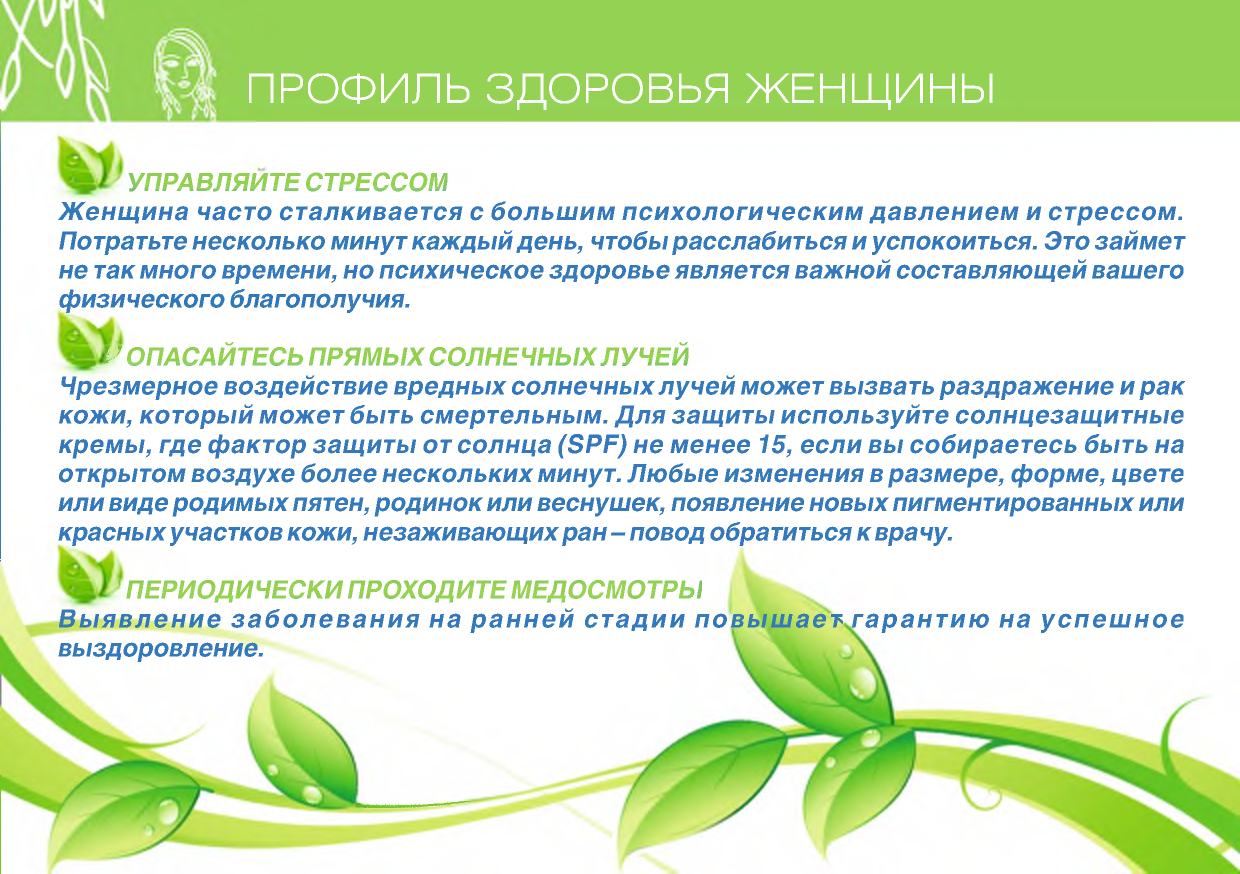

ПРОФИЛЬ ЗДОРОВЬЯ ЖЕНЩИНЫ

у п р а в л я й т е с т р е с с о м
Ж енщина часто сталкивается с больш им психологическим давлением и стрессом.  Потратьте несколько минут каждый день, чтобы расслабиться и успокоиться. Это займет  не так много времени, но психическое здоровье является важной составляющей вашего  физического благополучия.

р о п а с а й т е с ь  п р я м ы х  с о л н е ч н ы х л у ч   е й
Чрезмерное воздействие вредных солнечных лучей может вызвать раздражение и рак  кожи, который может быть смертельным. Для защиты используйте солнцезащитные
кремы, где фактор защиты от солнца (SPF) не менее 15, если вы собираетесь быть на  открытом воздухе более нескольких минут. Любые изменения в размере, форме, цвете  или виде родимых пятен, родинок или веснушек, появление новых пигментированных или  красных участков кожи, незаживающих ран - повод обратиться к врачу.

(п е р и о д и ч е с к и  п р о х о д и т е м е д о с м о   т р ы
В ы явлен и е за б о л ева н и я на ранней ста д и и п о в ы ш а е т гарантию на усп еш н ое  выздоровление.